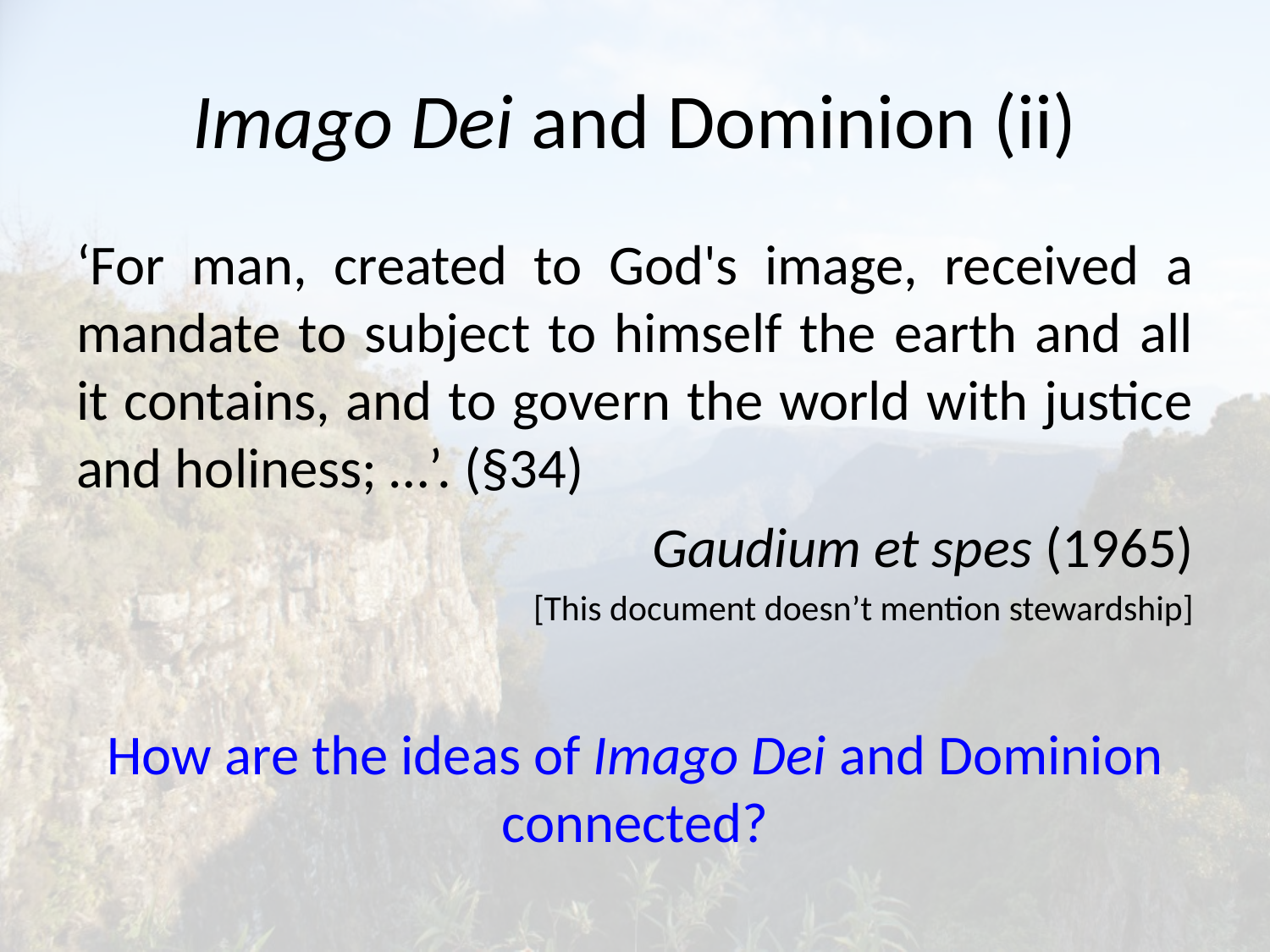

# Imago Dei and Dominion (ii)
‘For man, created to God's image, received a mandate to subject to himself the earth and all it contains, and to govern the world with justice and holiness; …’. (§34)
Gaudium et spes (1965)
[This document doesn’t mention stewardship]

How are the ideas of Imago Dei and Dominion connected?